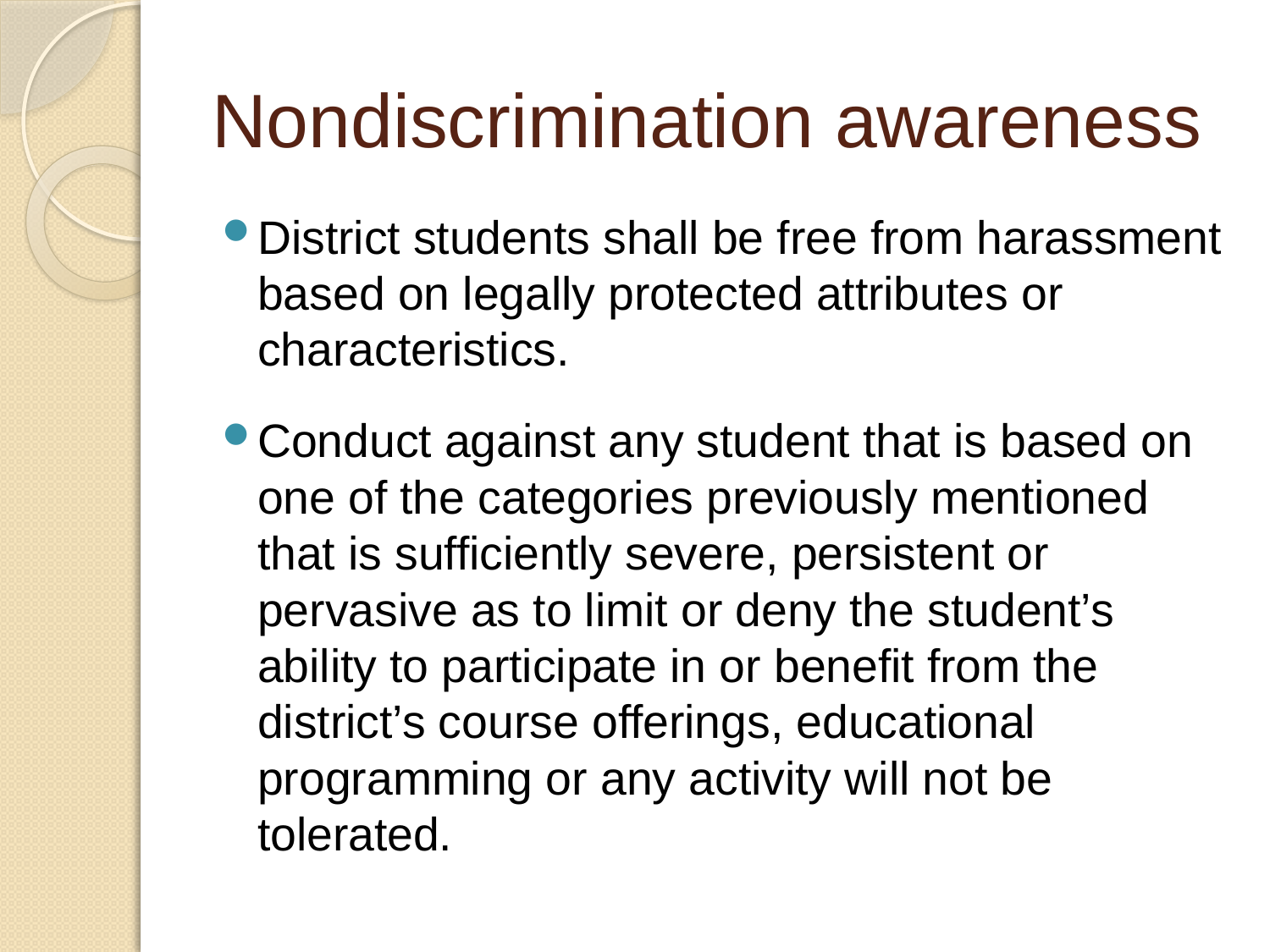

# Nondiscrimination awareness
District students shall be free from harassment based on legally protected attributes or characteristics.
Conduct against any student that is based on one of the categories previously mentioned that is sufficiently severe, persistent or pervasive as to limit or deny the student’s ability to participate in or benefit from the district’s course offerings, educational programming or any activity will not be tolerated.